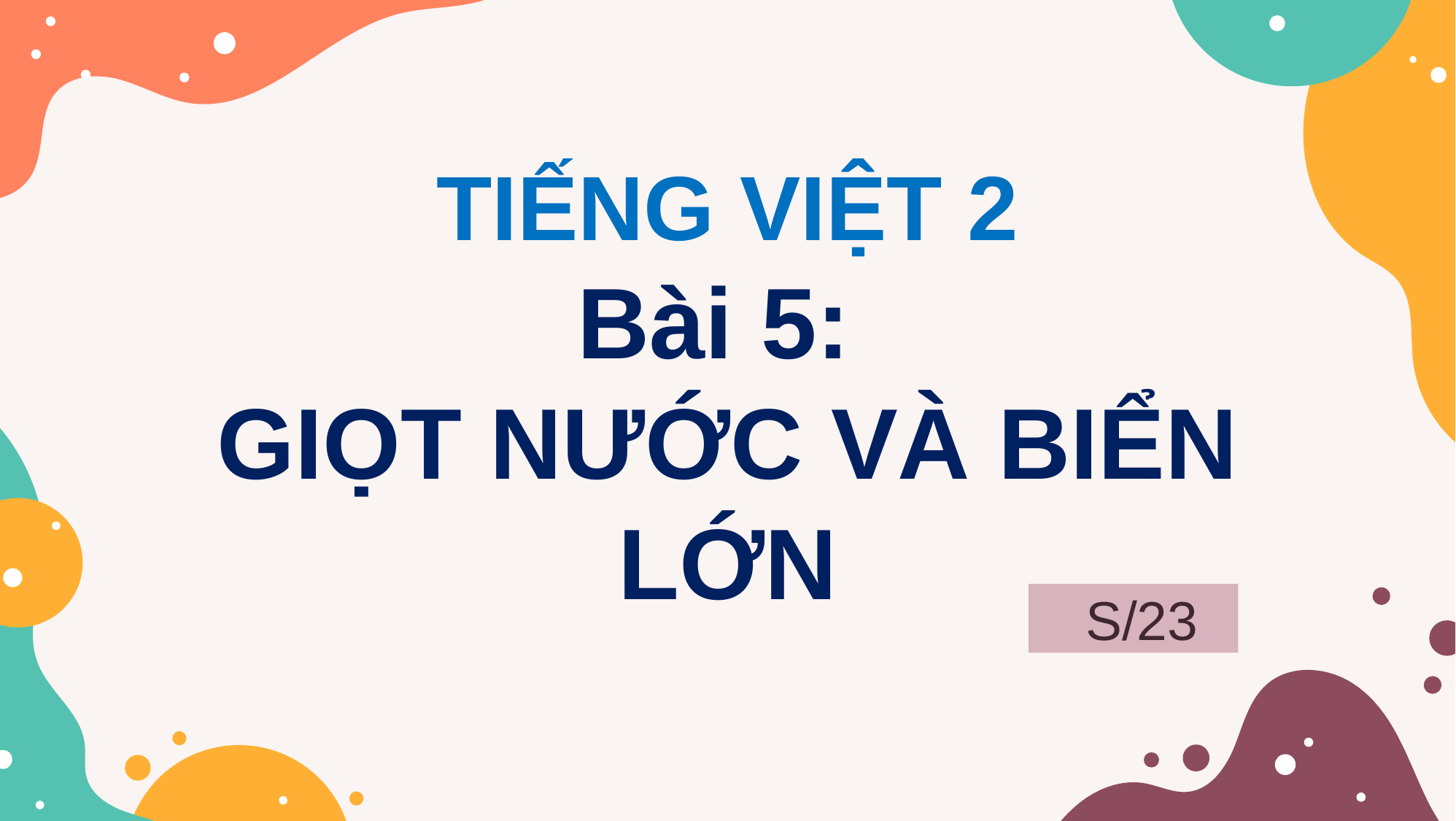

# TIẾNG VIỆT 2 Bài 5: GIỌT NƯỚC VÀ BIỂN LỚN
S/23